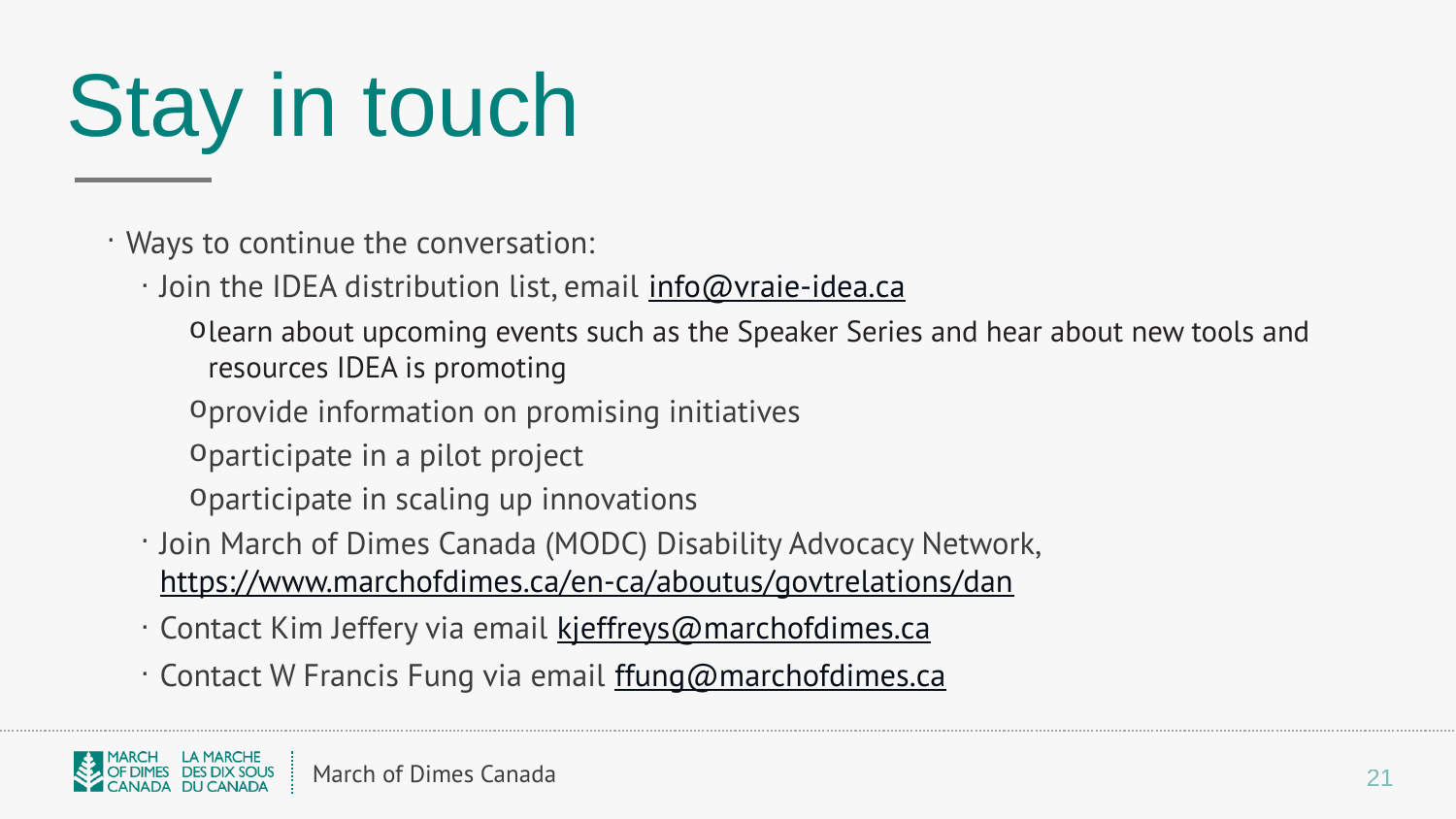

# Stay in touch
Ways to continue the conversation:
Join the IDEA distribution list, email info@vraie-idea.ca
learn about upcoming events such as the Speaker Series and hear about new tools and resources IDEA is promoting
provide information on promising initiatives
participate in a pilot project
participate in scaling up innovations
Join March of Dimes Canada (MODC) Disability Advocacy Network, https://www.marchofdimes.ca/en-ca/aboutus/govtrelations/dan
Contact Kim Jeffery via email kjeffreys@marchofdimes.ca
Contact W Francis Fung via email ffung@marchofdimes.ca